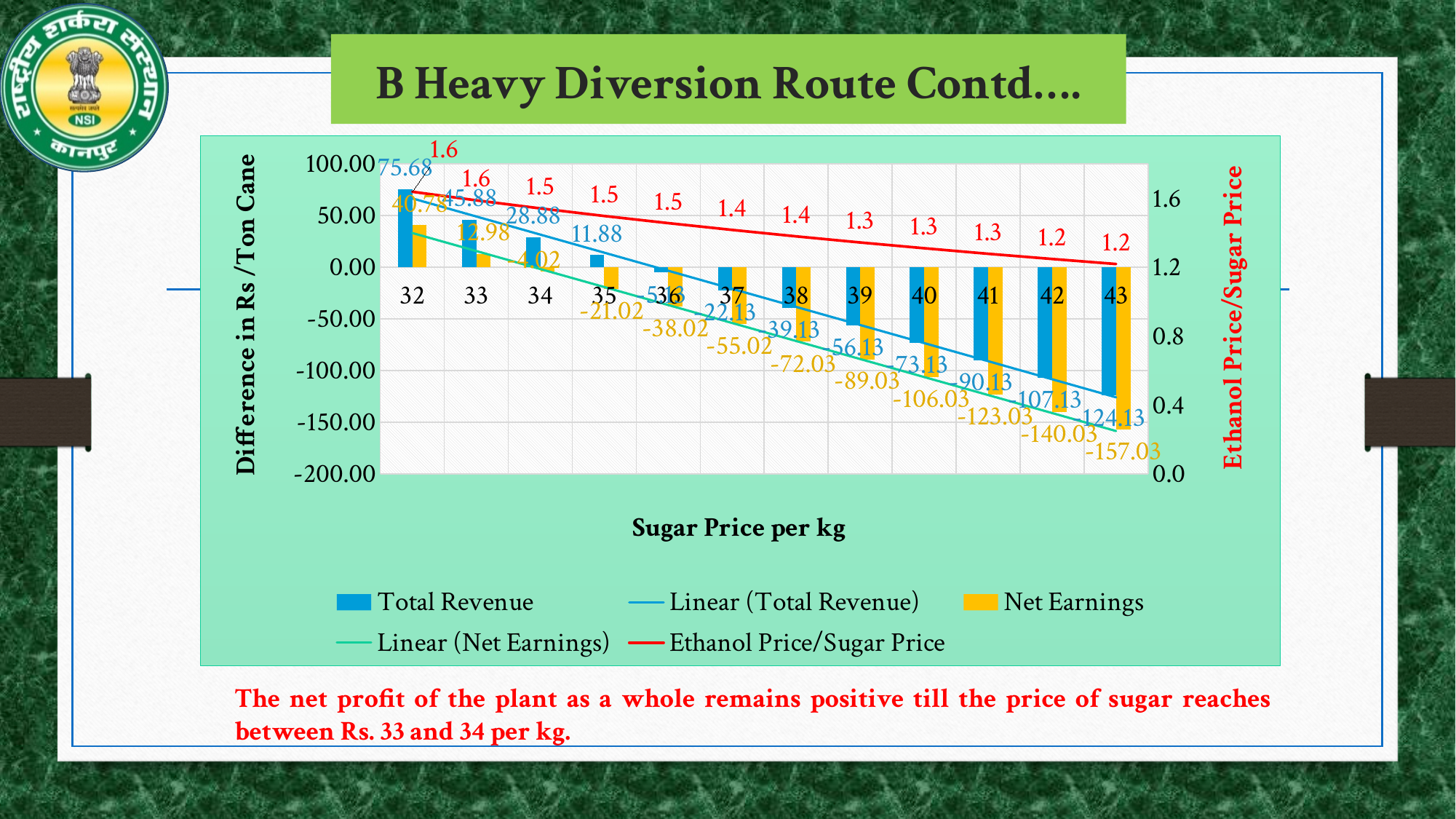

# B Heavy Diversion Route Contd….

### Chart

| Category |  |  |  |
|---|---|---|---|
| 32 | 75.67500000000013 | 40.77500000000032 | 1.6384375000000009 |
| 33 | 45.875 | 12.975000000000136 | 1.5887878787878797 |
| 34 | 28.875 | -4.024999999999864 | 1.5420588235294121 |
| 35 | 11.875000000000007 | -21.024999999999864 | 1.498 |
| 36 | -5.124999999999995 | -38.02499999999989 | 1.4563888888888898 |
| 37 | -22.125 | -55.02499999999989 | 1.4170270270270262 |
| 38 | -39.125000000000945 | -72.02500000000032 | 1.3797368421052632 |
| 39 | -56.125000000000945 | -89.02500000000032 | 1.3443589743589759 |
| 40 | -73.12500000000082 | -106.02500000000028 | 1.31075 |
| 41 | -90.12500000000082 | -123.02500000000028 | 1.2787804878048779 |
| 42 | -107.12500000000085 | -140.0250000000004 | 1.2483333333333333 |
| 43 | -124.12500000000085 | -157.0250000000004 | 1.2193023255813953 |
The net profit of the plant as a whole remains positive till the price of sugar reaches between Rs. 33 and 34 per kg.